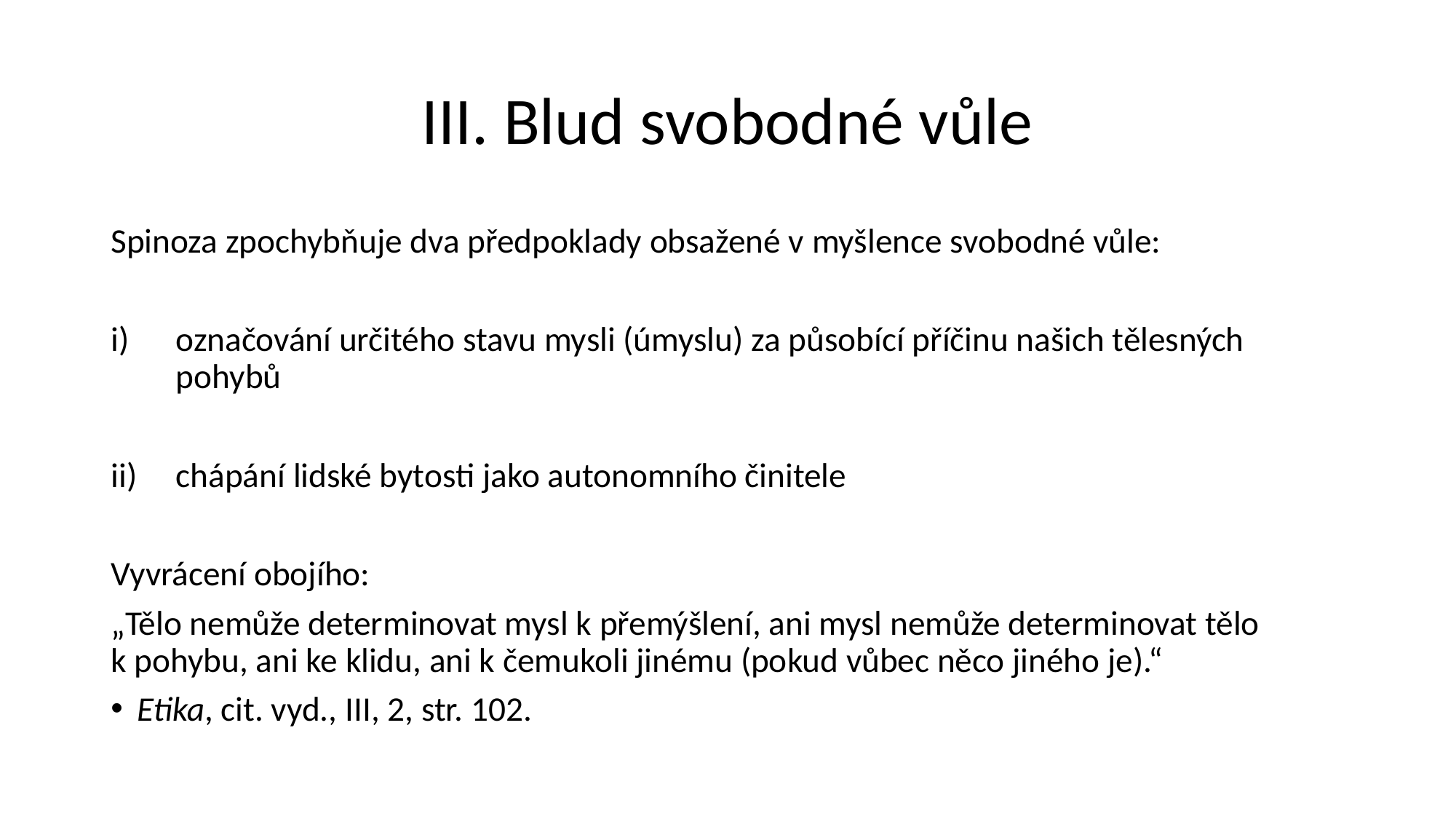

# III. Blud svobodné vůle
Spinoza zpochybňuje dva předpoklady obsažené v myšlence svobodné vůle:

označování určitého stavu mysli (úmyslu) za působící příčinu našich tělesných pohybů

chápání lidské bytosti jako autonomního činitele

Vyvrácení obojího:
„Tělo nemůže determinovat mysl k přemýšlení, ani mysl nemůže determinovat tělo k pohybu, ani ke klidu, ani k čemukoli jinému (pokud vůbec něco jiného je).“
Etika, cit. vyd., III, 2, str. 102.